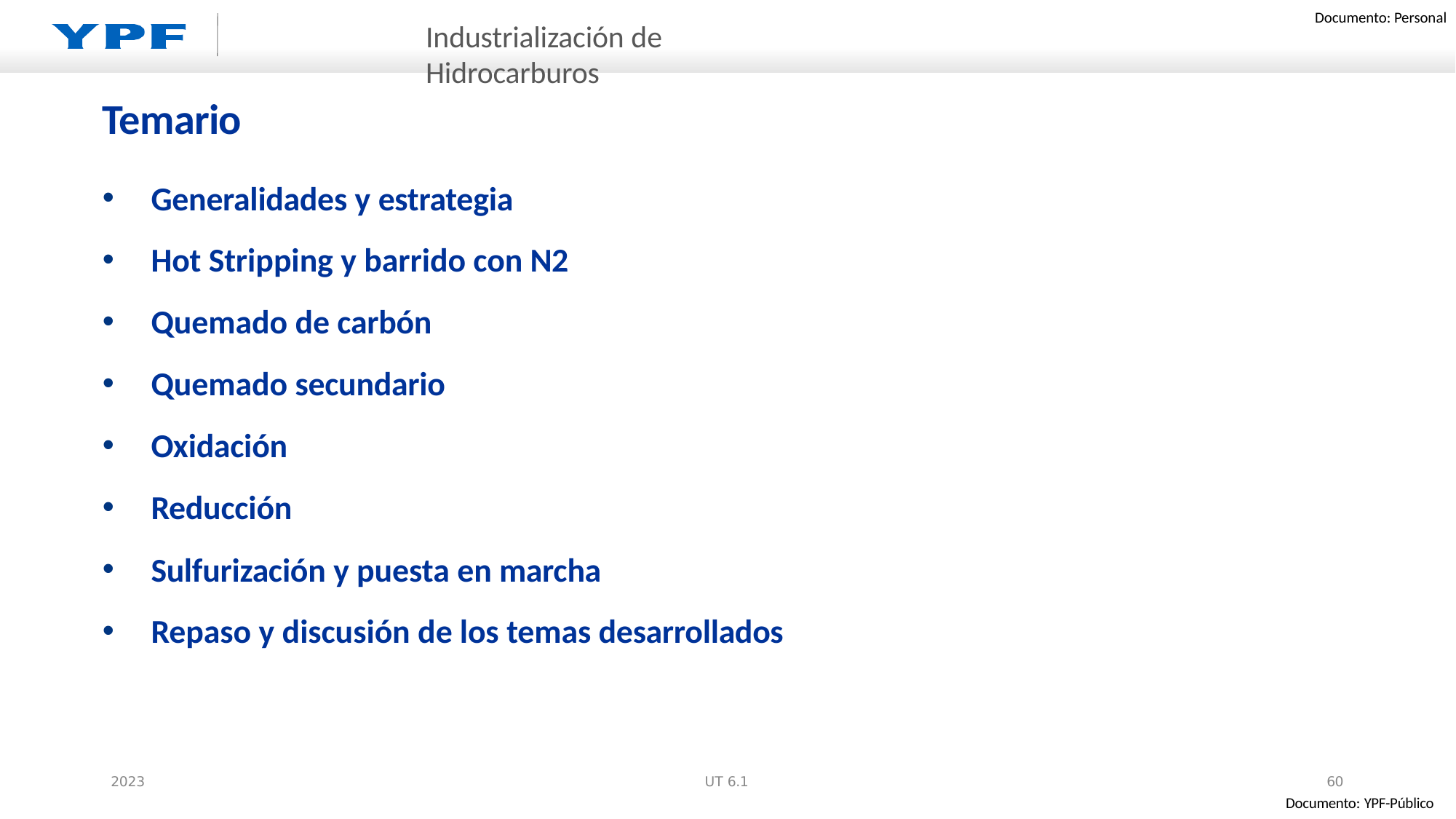

Industrialización de Hidrocarburos
# Temario
Generalidades y estrategia
Hot Stripping y barrido con N2
Quemado de carbón
Quemado secundario
Oxidación
Reducción
Sulfurización y puesta en marcha
Repaso y discusión de los temas desarrollados
2023
UT 6.1
60
Documento: YPF-Público